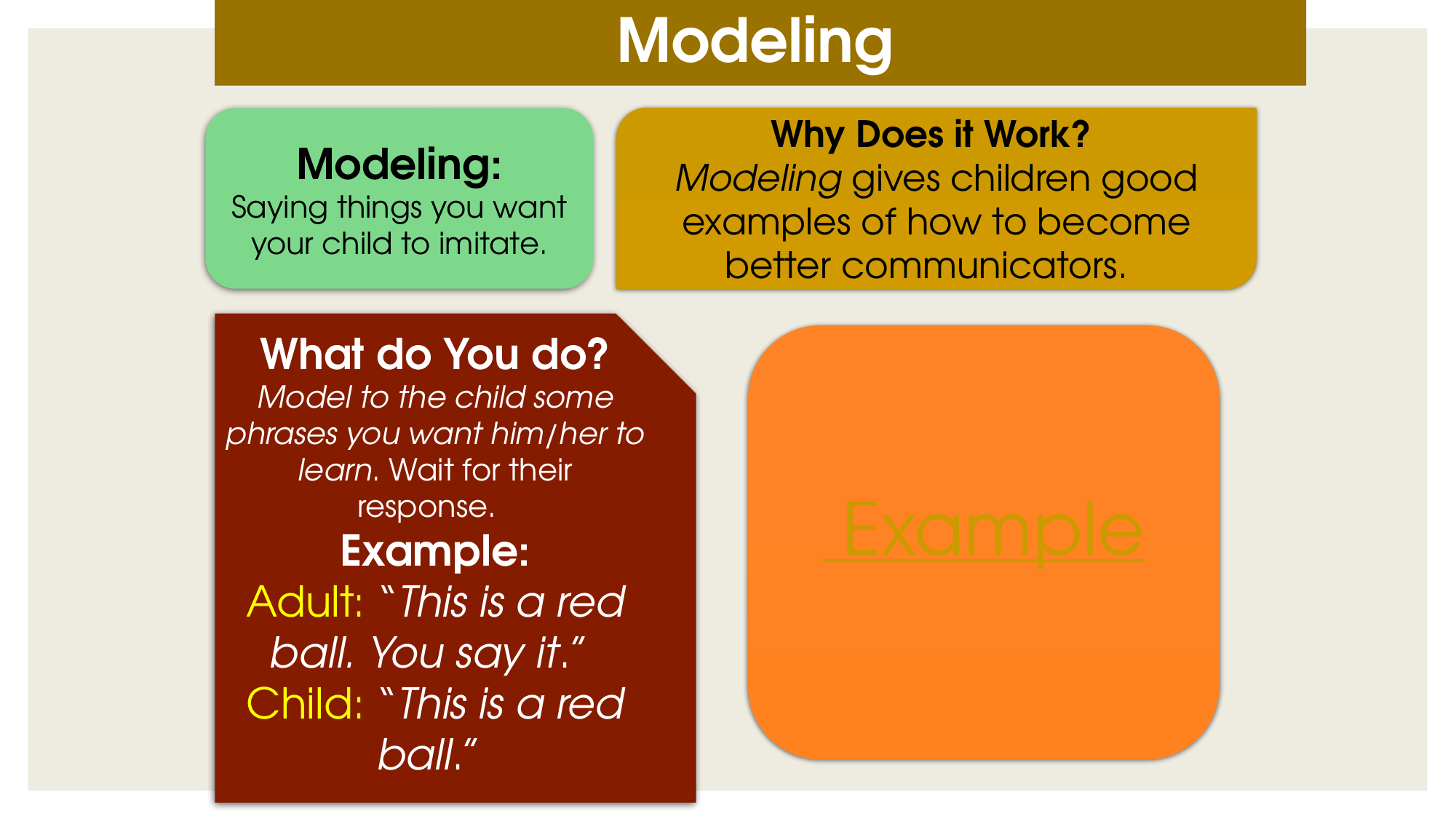

Modeling
Modeling:
Saying things you want your child to imitate.
Why Does it Work?
Modeling gives children good examples of how to become better communicators.
What do You do?
Model to the child some phrases you want him/her to learn. Wait for their response.
Example:
Adult: “This is a red ball. You say it.”
Child: “This is a red ball.”

 Example